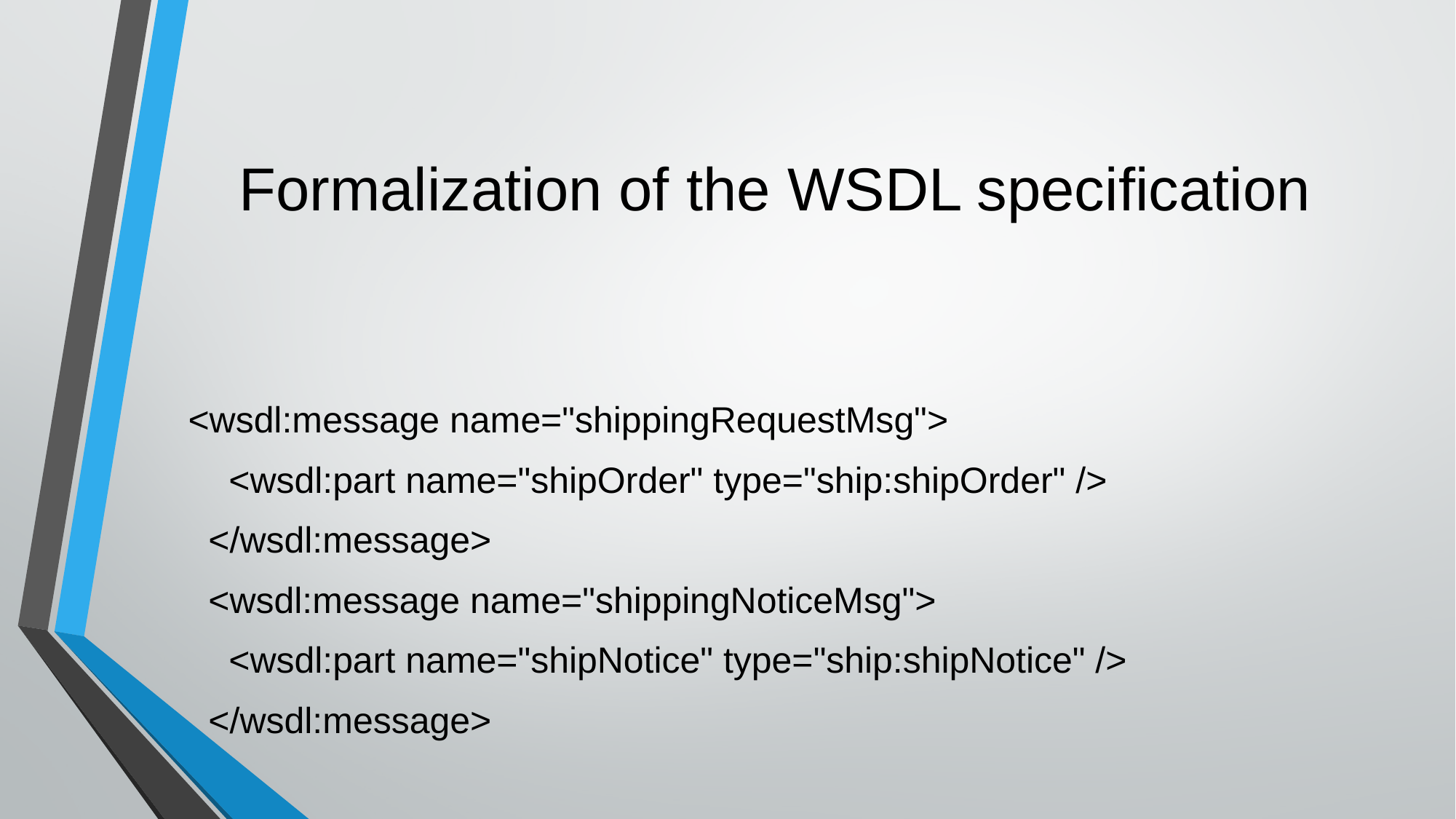

# Formalization of the WSDL specification
<wsdl:message name="shippingRequestMsg">
    <wsdl:part name="shipOrder" type="ship:shipOrder" />
  </wsdl:message>
  <wsdl:message name="shippingNoticeMsg">
    <wsdl:part name="shipNotice" type="ship:shipNotice" />
  </wsdl:message>